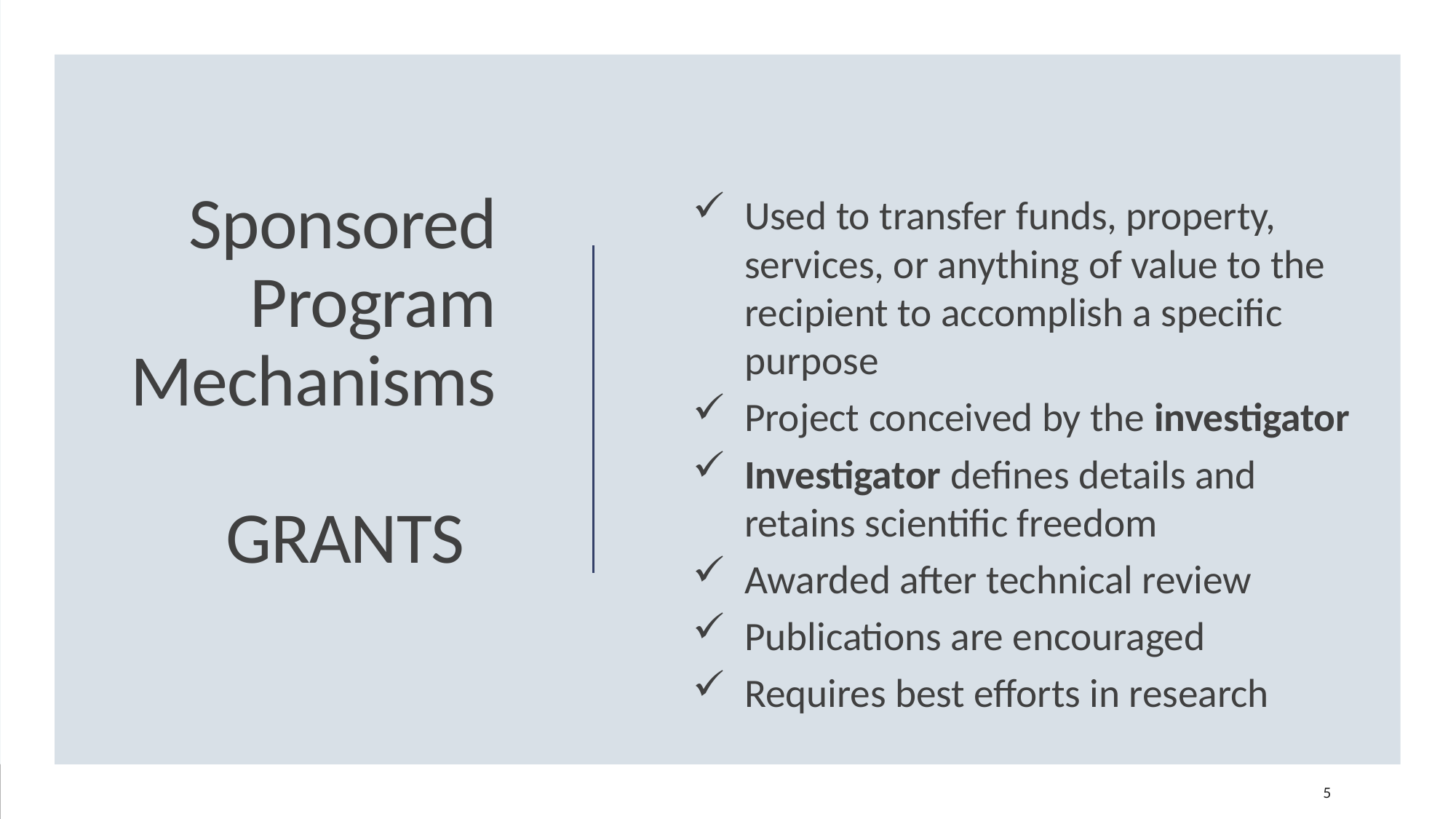

Sponsored Program Mechanisms
GRANTS
Used to transfer funds, property, services, or anything of value to the recipient to accomplish a specific purpose
Project conceived by the investigator
Investigator defines details and retains scientific freedom
Awarded after technical review
Publications are encouraged
Requires best efforts in research

5